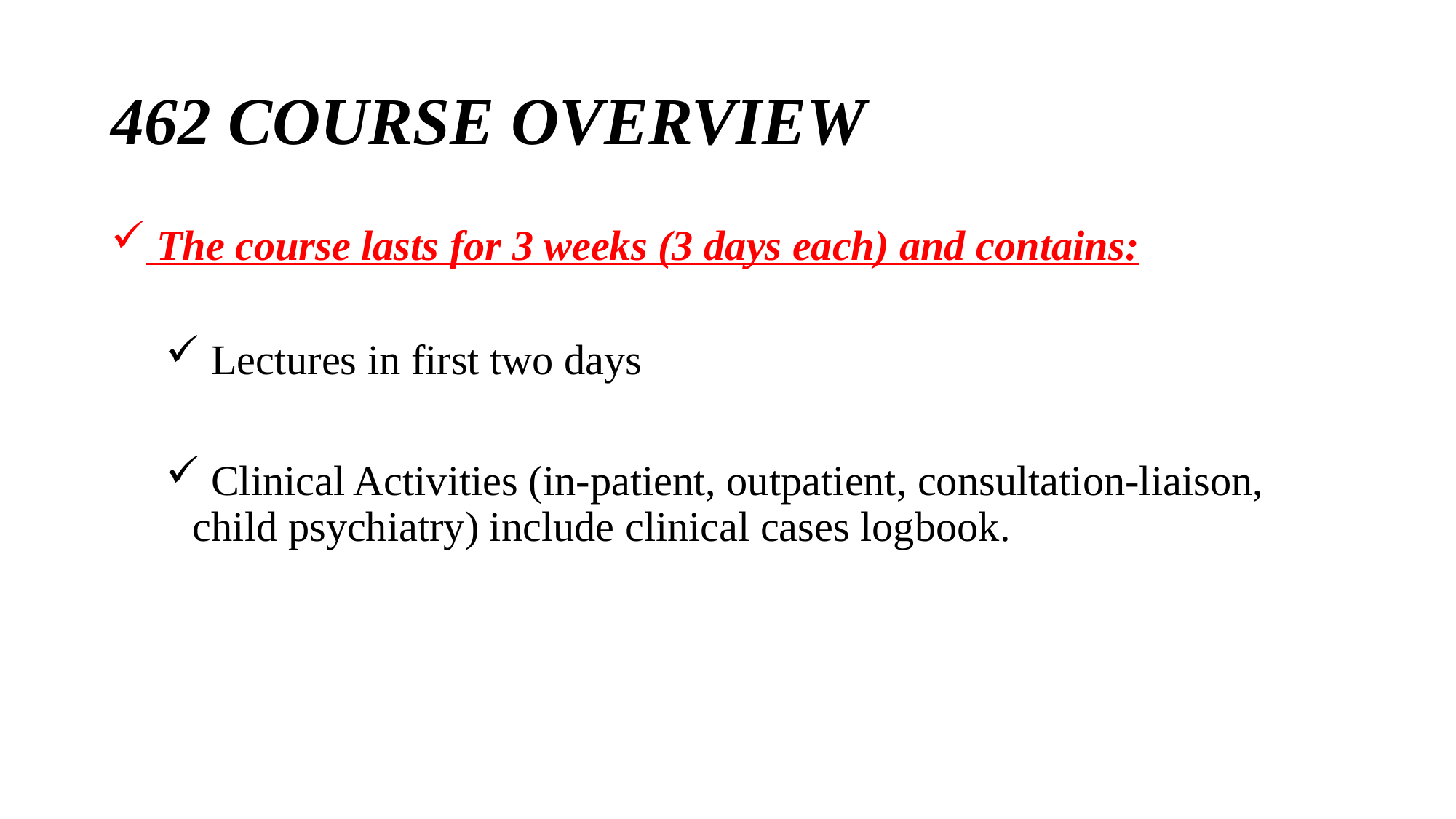

# 462 COURSE OVERVIEW
 The course lasts for 3 weeks (3 days each) and contains:

 Lectures in first two days

 Clinical Activities (in-patient, outpatient, consultation-liaison, child psychiatry) include clinical cases logbook.